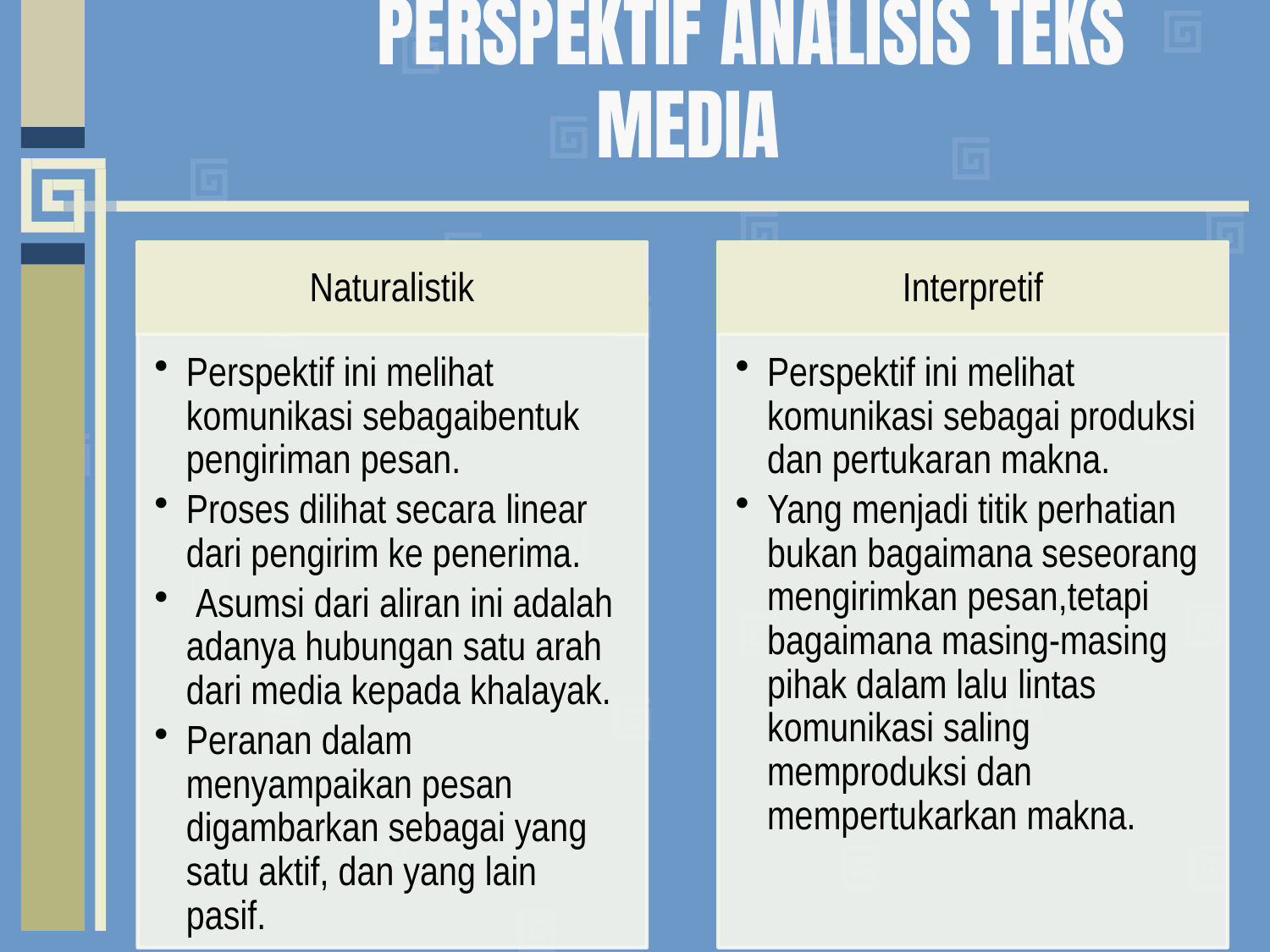

# PERSPEKTIF ANALISIS TEKS MEDIA
Naturalistik
Perspektif ini melihat komunikasi sebagaibentuk pengiriman pesan.
Proses dilihat secara linear dari pengirim ke penerima.
 Asumsi dari aliran ini adalah adanya hubungan satu arah dari media kepada khalayak.
Peranan dalam menyampaikan pesan digambarkan sebagai yang satu aktif, dan yang lain pasif.
Interpretif
Perspektif ini melihat komunikasi sebagai produksi dan pertukaran makna.
Yang menjadi titik perhatian bukan bagaimana seseorang mengirimkan pesan,tetapi bagaimana masing-masing pihak dalam lalu lintas komunikasi saling memproduksi dan mempertukarkan makna.